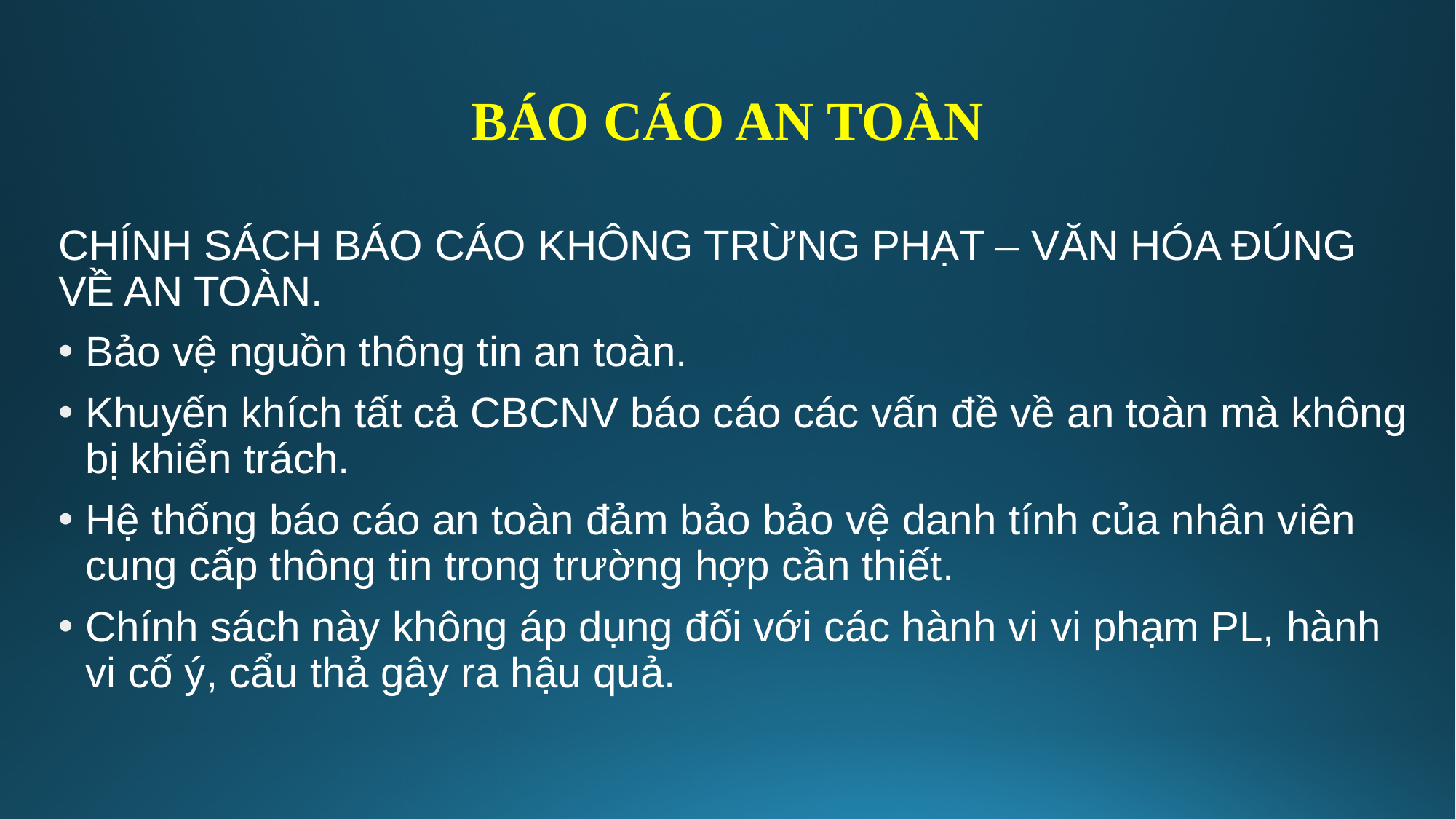

# BÁO CÁO AN TOÀN
CHÍNH SÁCH BÁO CÁO KHÔNG TRỪNG PHẠT – VĂN HÓA ĐÚNG VỀ AN TOÀN.
Bảo vệ nguồn thông tin an toàn.
Khuyến khích tất cả CBCNV báo cáo các vấn đề về an toàn mà không bị khiển trách.
Hệ thống báo cáo an toàn đảm bảo bảo vệ danh tính của nhân viên cung cấp thông tin trong trường hợp cần thiết.
Chính sách này không áp dụng đối với các hành vi vi phạm PL, hành vi cố ý, cẩu thả gây ra hậu quả.